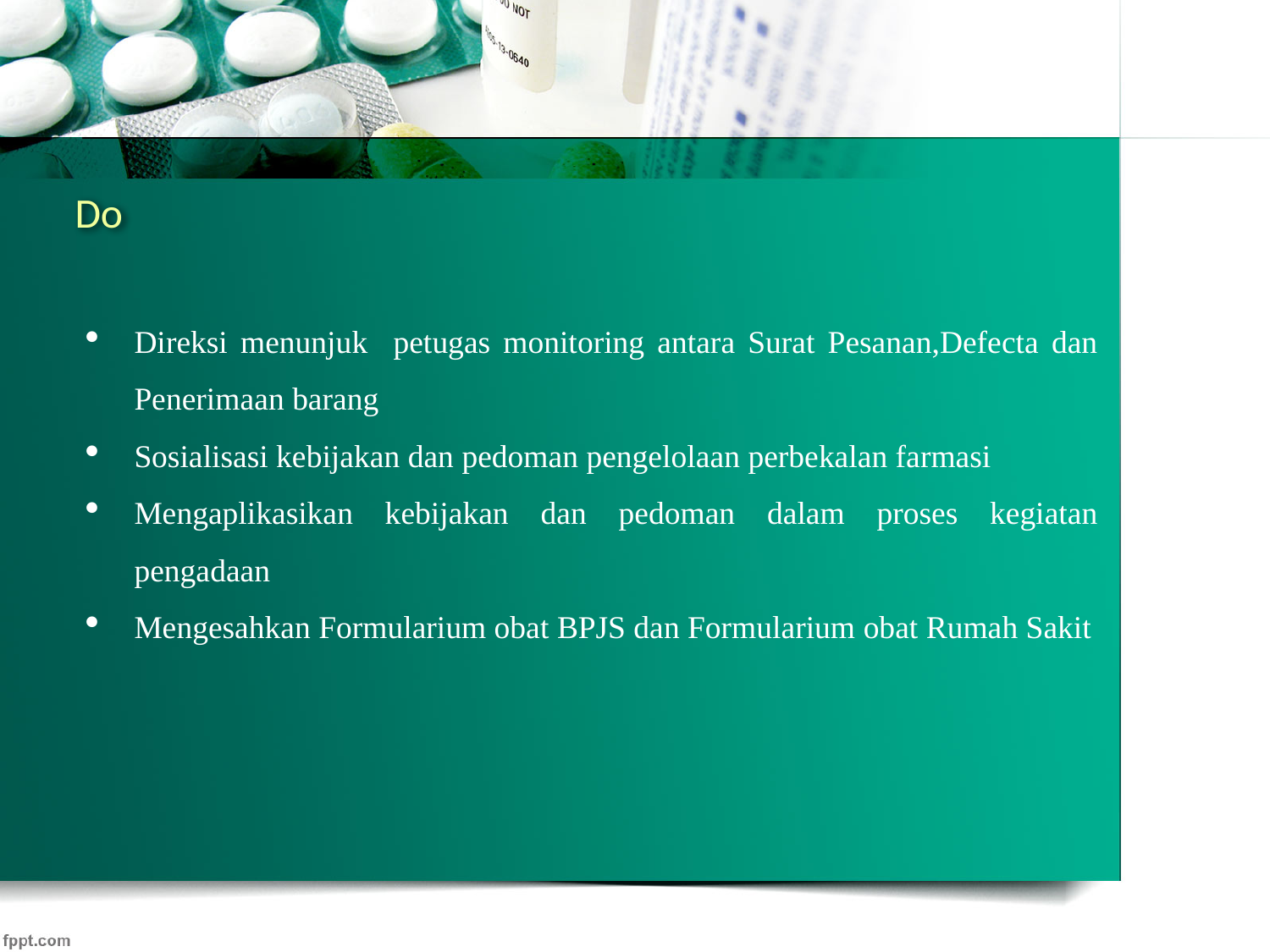

# Do
Direksi menunjuk  petugas monitoring antara Surat Pesanan,Defecta dan Penerimaan barang
Sosialisasi kebijakan dan pedoman pengelolaan perbekalan farmasi
Mengaplikasikan kebijakan dan pedoman dalam proses kegiatan pengadaan
Mengesahkan Formularium obat BPJS dan Formularium obat Rumah Sakit